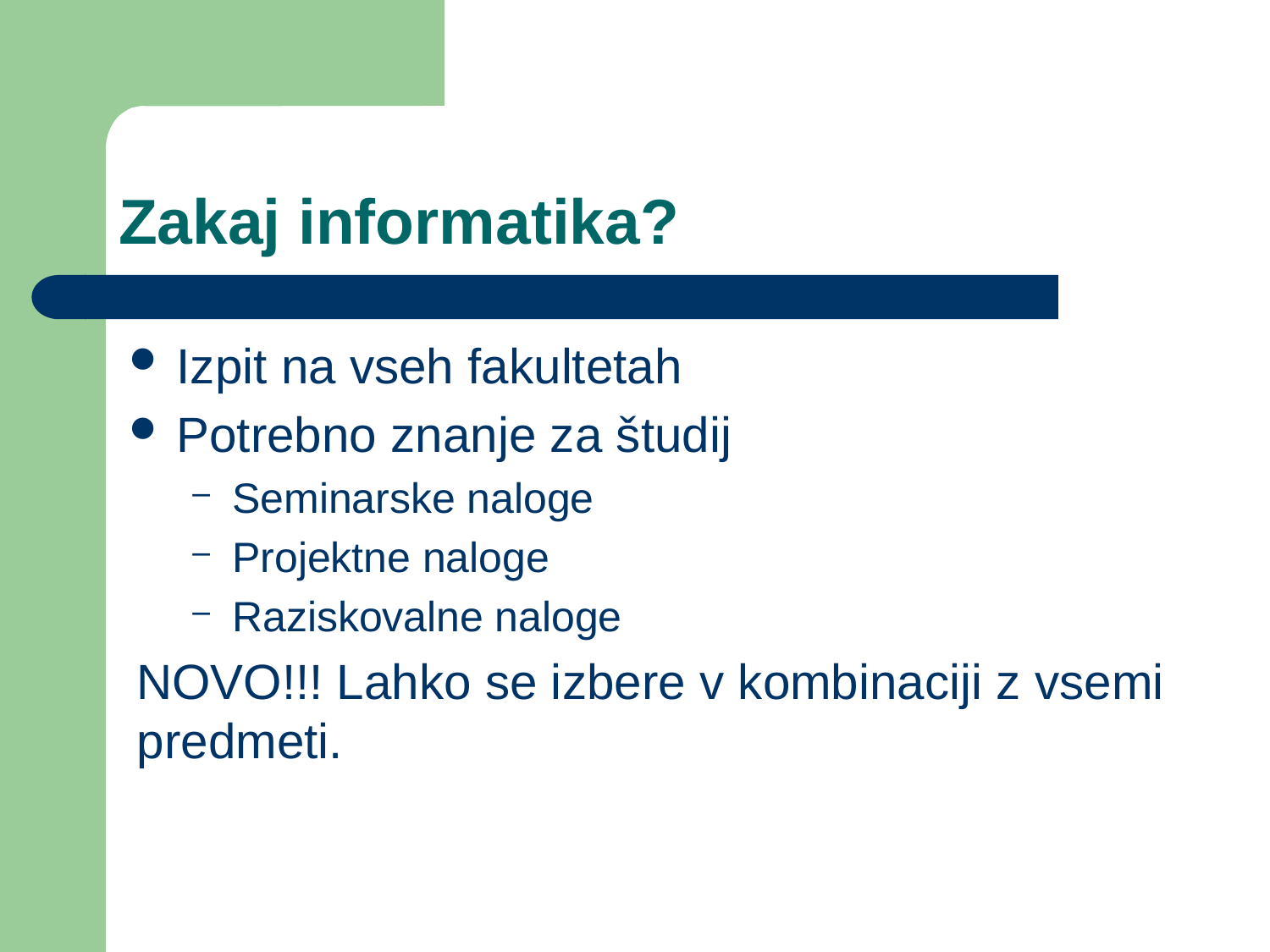

# Zakaj informatika?
Izpit na vseh fakultetah
Potrebno znanje za študij
Seminarske naloge
Projektne naloge
Raziskovalne naloge
NOVO!!! Lahko se izbere v kombinaciji z vsemi predmeti.